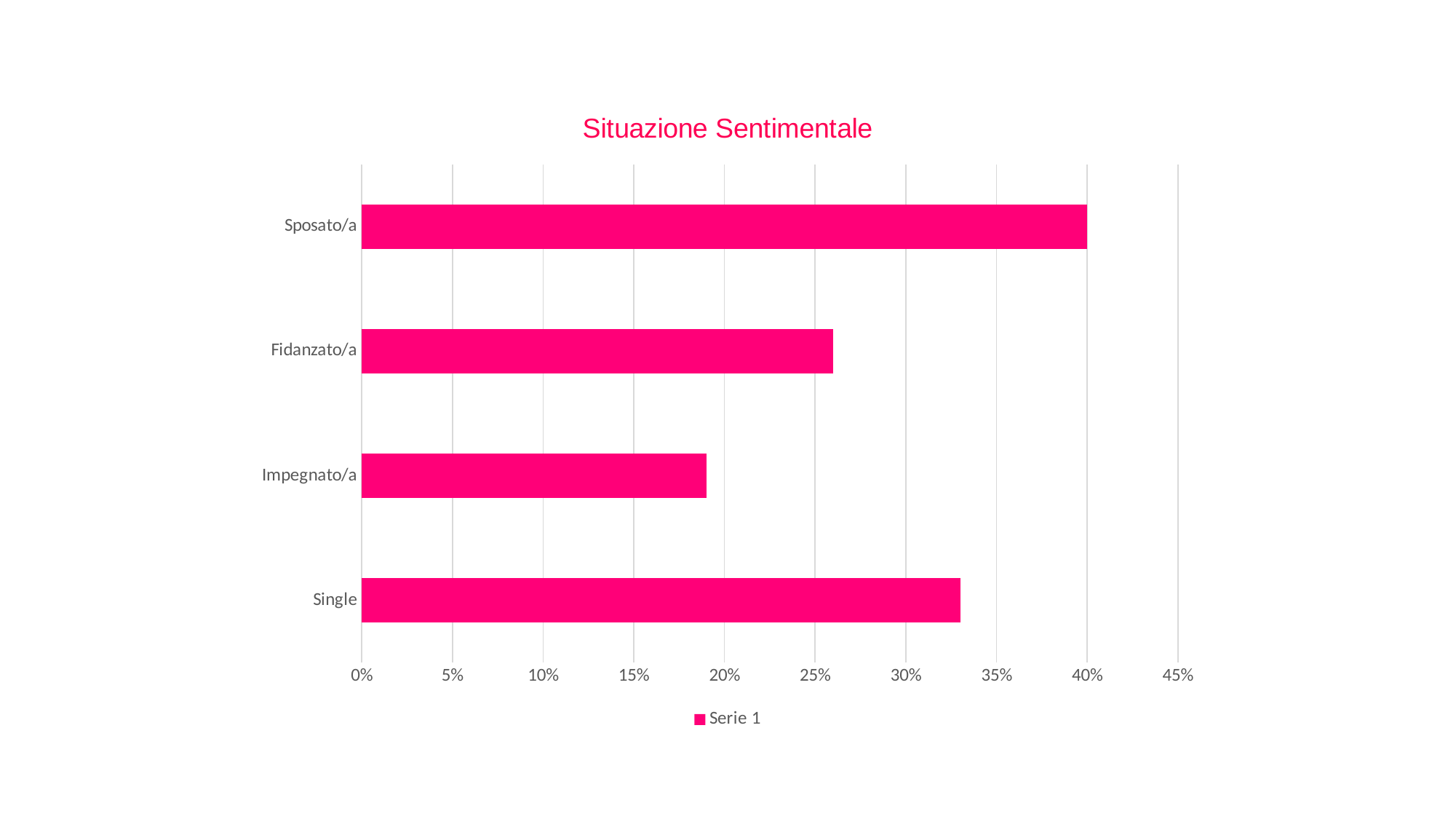

### Chart: Situazione Sentimentale

| Category | Serie 1 |
|---|---|
| Single | 0.33 |
| Impegnato/a | 0.19 |
| Fidanzato/a | 0.26 |
| Sposato/a | 0.4 |